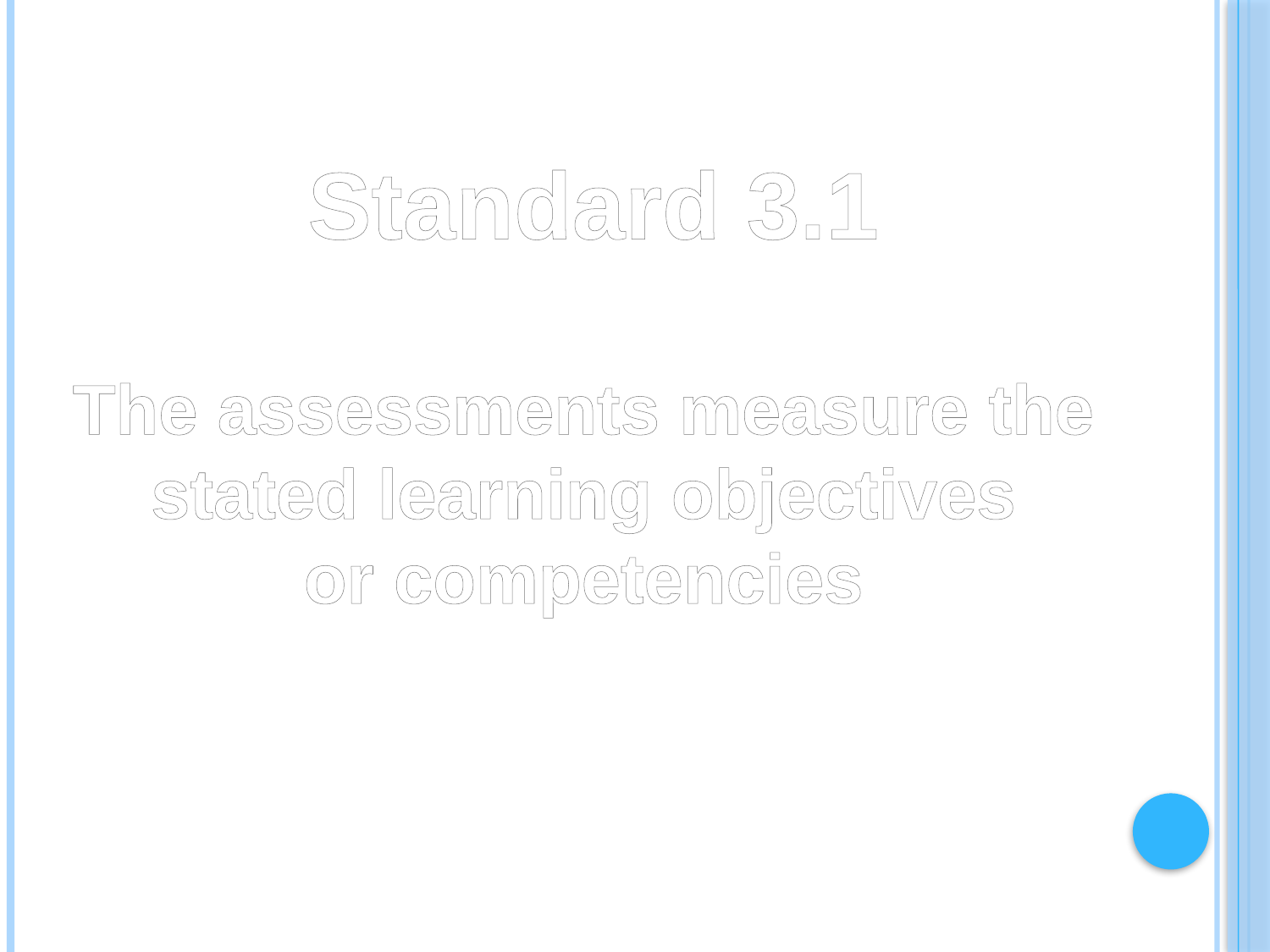

Standard 3.1

The assessments measure the
stated learning objectives
or competencies